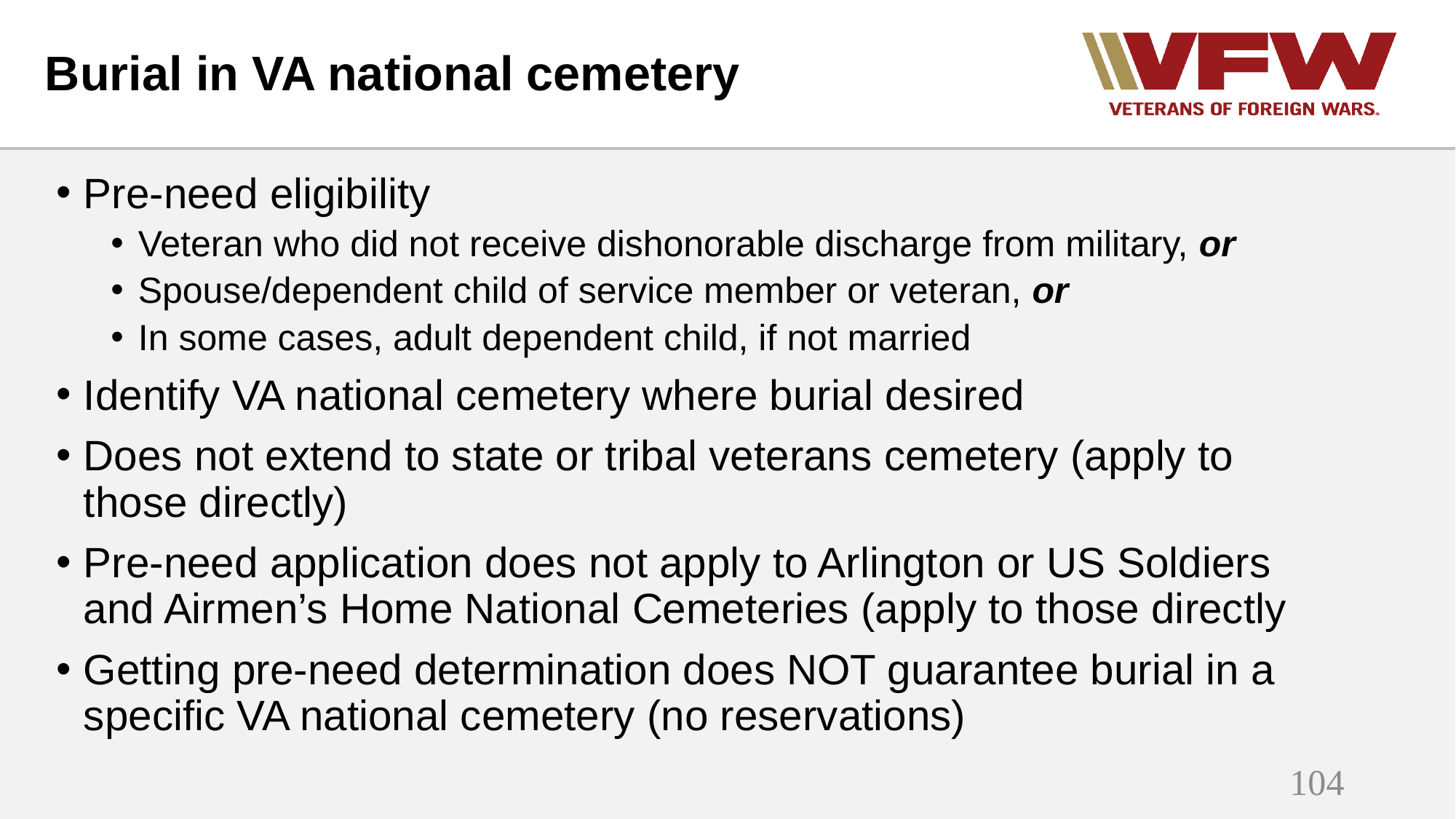

# Burial in VA national cemetery
Pre-need eligibility
Veteran who did not receive dishonorable discharge from military, or
Spouse/dependent child of service member or veteran, or
In some cases, adult dependent child, if not married
Identify VA national cemetery where burial desired
Does not extend to state or tribal veterans cemetery (apply to those directly)
Pre-need application does not apply to Arlington or US Soldiers and Airmen’s Home National Cemeteries (apply to those directly
Getting pre-need determination does NOT guarantee burial in a specific VA national cemetery (no reservations)
104